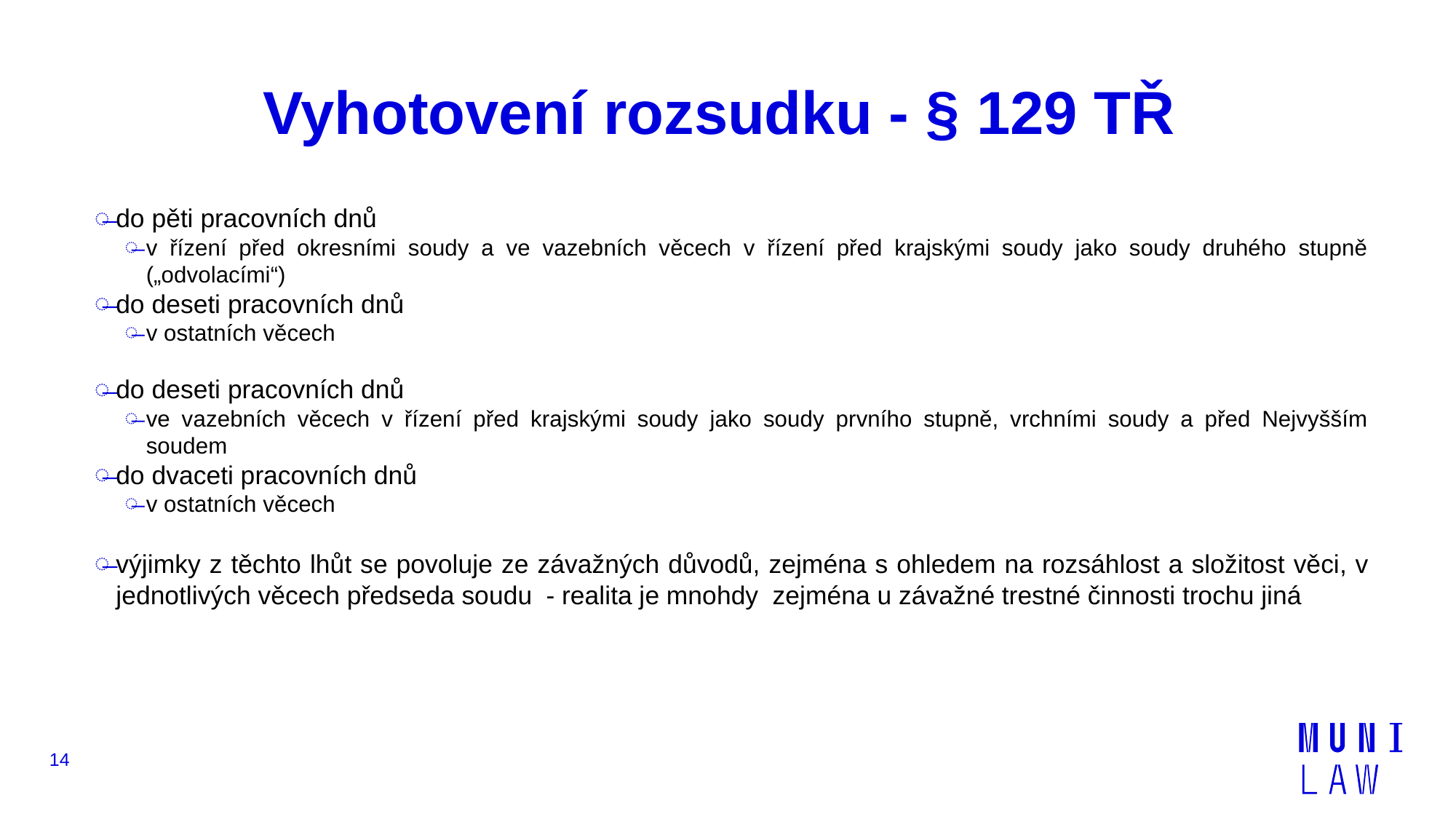

# Vyhotovení rozsudku - § 129 TŘ
do pěti pracovních dnů
v řízení před okresními soudy a ve vazebních věcech v řízení před krajskými soudy jako soudy druhého stupně („odvolacími“)
do deseti pracovních dnů
v ostatních věcech

do deseti pracovních dnů
ve vazebních věcech v řízení před krajskými soudy jako soudy prvního stupně, vrchními soudy a před Nejvyšším soudem
do dvaceti pracovních dnů
v ostatních věcech

výjimky z těchto lhůt se povoluje ze závažných důvodů, zejména s ohledem na rozsáhlost a složitost věci, v jednotlivých věcech předseda soudu  - realita je mnohdy  zejména u závažné trestné činnosti trochu jiná

14